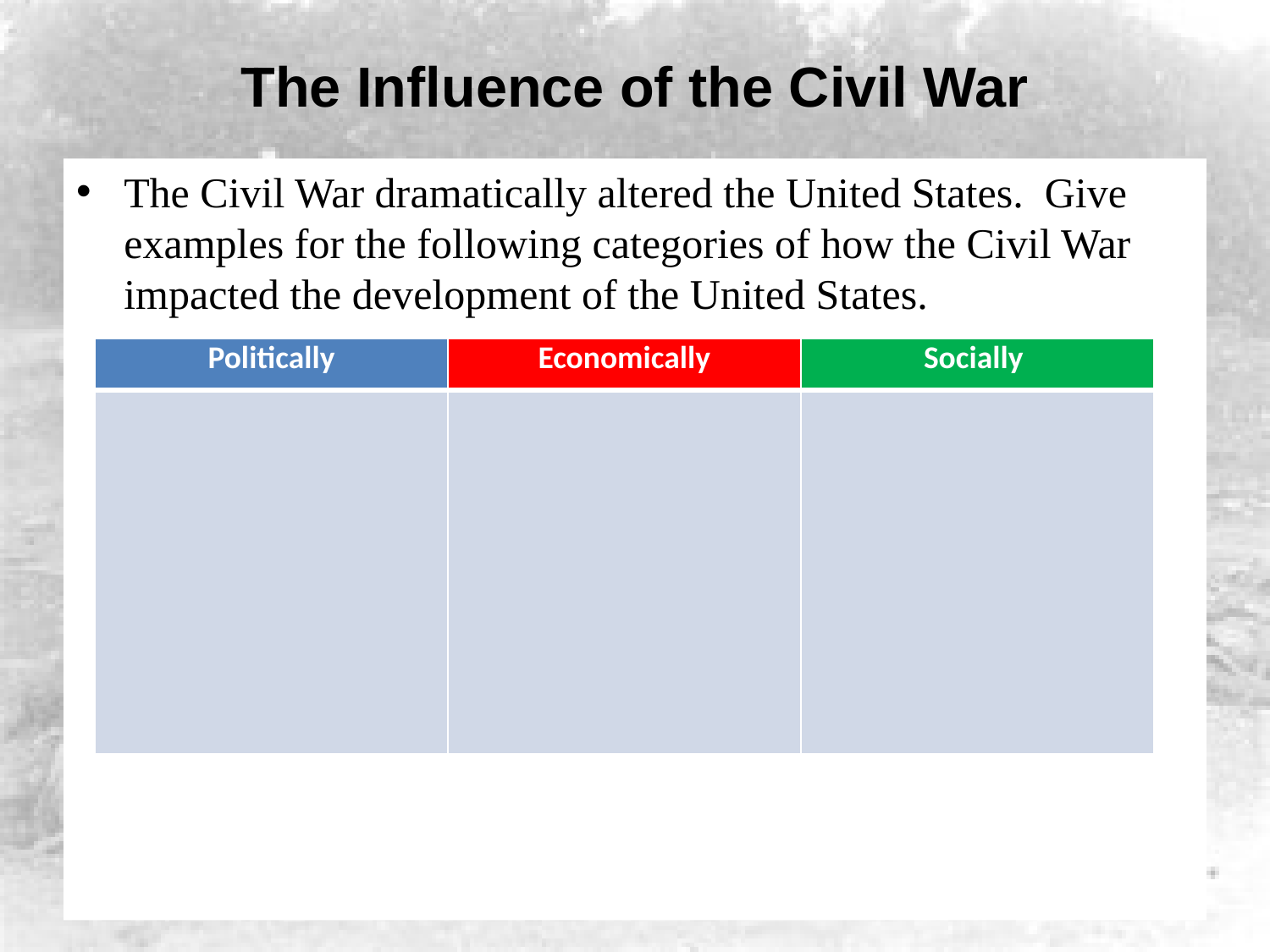

# The Influence of the Civil War
The Civil War dramatically altered the United States.  Give examples for the following categories of how the Civil War impacted the development of the United States.

| Politically | Economically | Socially |
| --- | --- | --- |
|  |  |  |